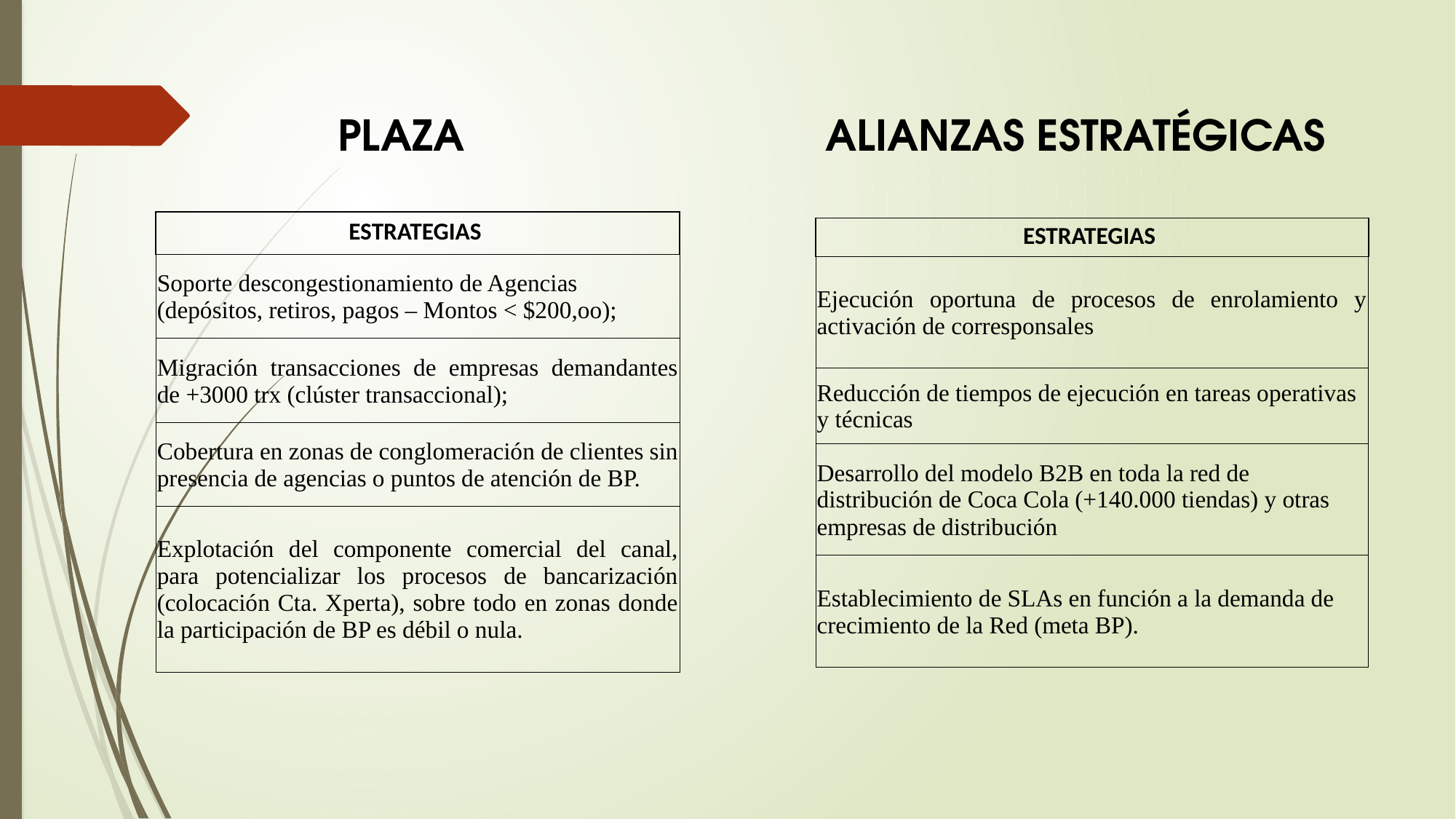

PLAZA
ALIANZAS ESTRATÉGICAS
| ESTRATEGIAS |
| --- |
| Soporte descongestionamiento de Agencias (depósitos, retiros, pagos – Montos < $200,oo); |
| Migración transacciones de empresas demandantes de +3000 trx (clúster transaccional); |
| Cobertura en zonas de conglomeración de clientes sin presencia de agencias o puntos de atención de BP. |
| Explotación del componente comercial del canal, para potencializar los procesos de bancarización (colocación Cta. Xperta), sobre todo en zonas donde la participación de BP es débil o nula. |
| ESTRATEGIAS |
| --- |
| Ejecución oportuna de procesos de enrolamiento y activación de corresponsales |
| Reducción de tiempos de ejecución en tareas operativas y técnicas |
| Desarrollo del modelo B2B en toda la red de distribución de Coca Cola (+140.000 tiendas) y otras empresas de distribución |
| Establecimiento de SLAs en función a la demanda de crecimiento de la Red (meta BP). |